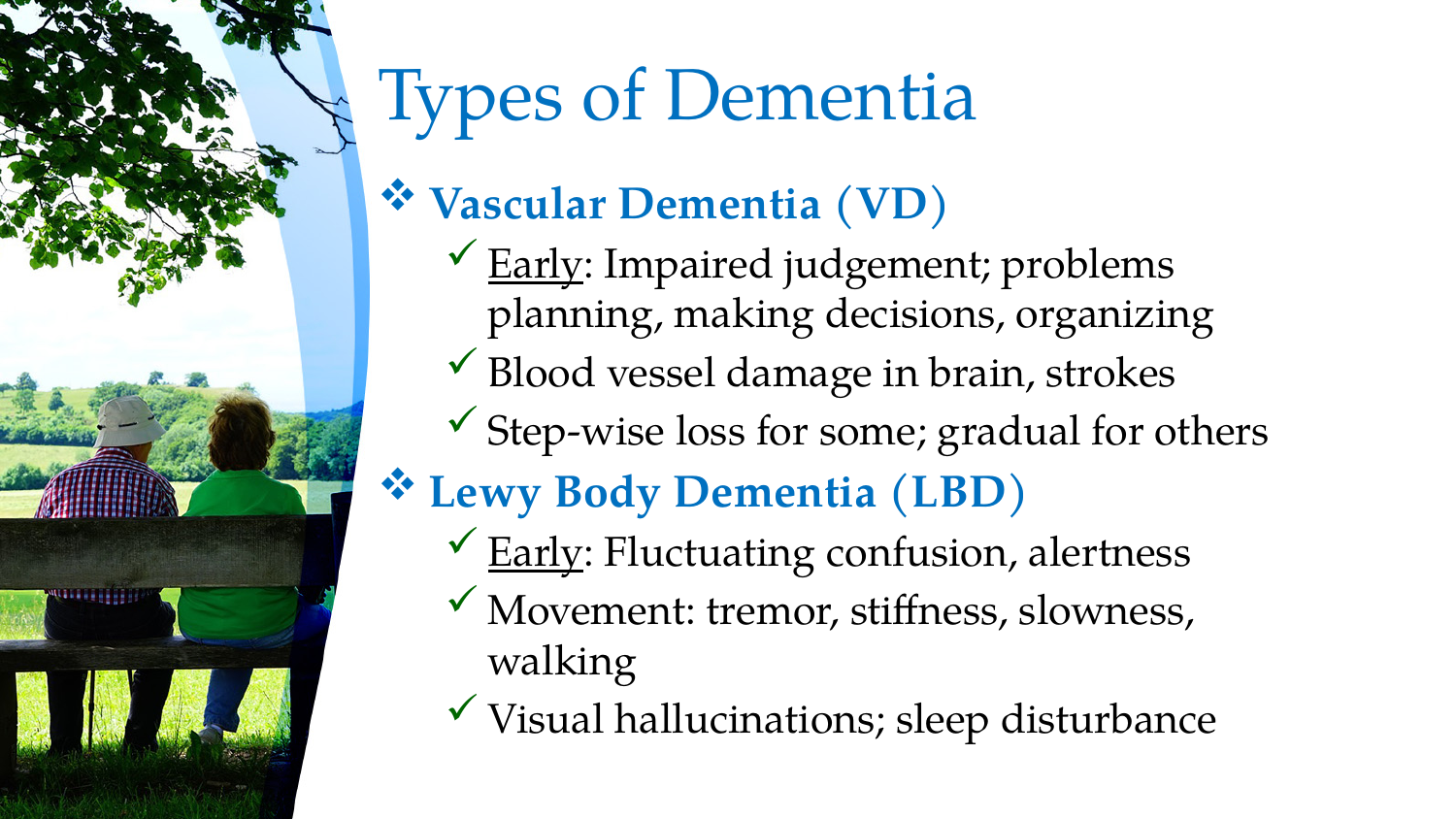

# Types of Dementia
Vascular Dementia (VD)
Early: Impaired judgement; problems planning, making decisions, organizing
Blood vessel damage in brain, strokes
Step-wise loss for some; gradual for others
Lewy Body Dementia (LBD)
Early: Fluctuating confusion, alertness
Movement: tremor, stiffness, slowness, walking
Visual hallucinations; sleep disturbance